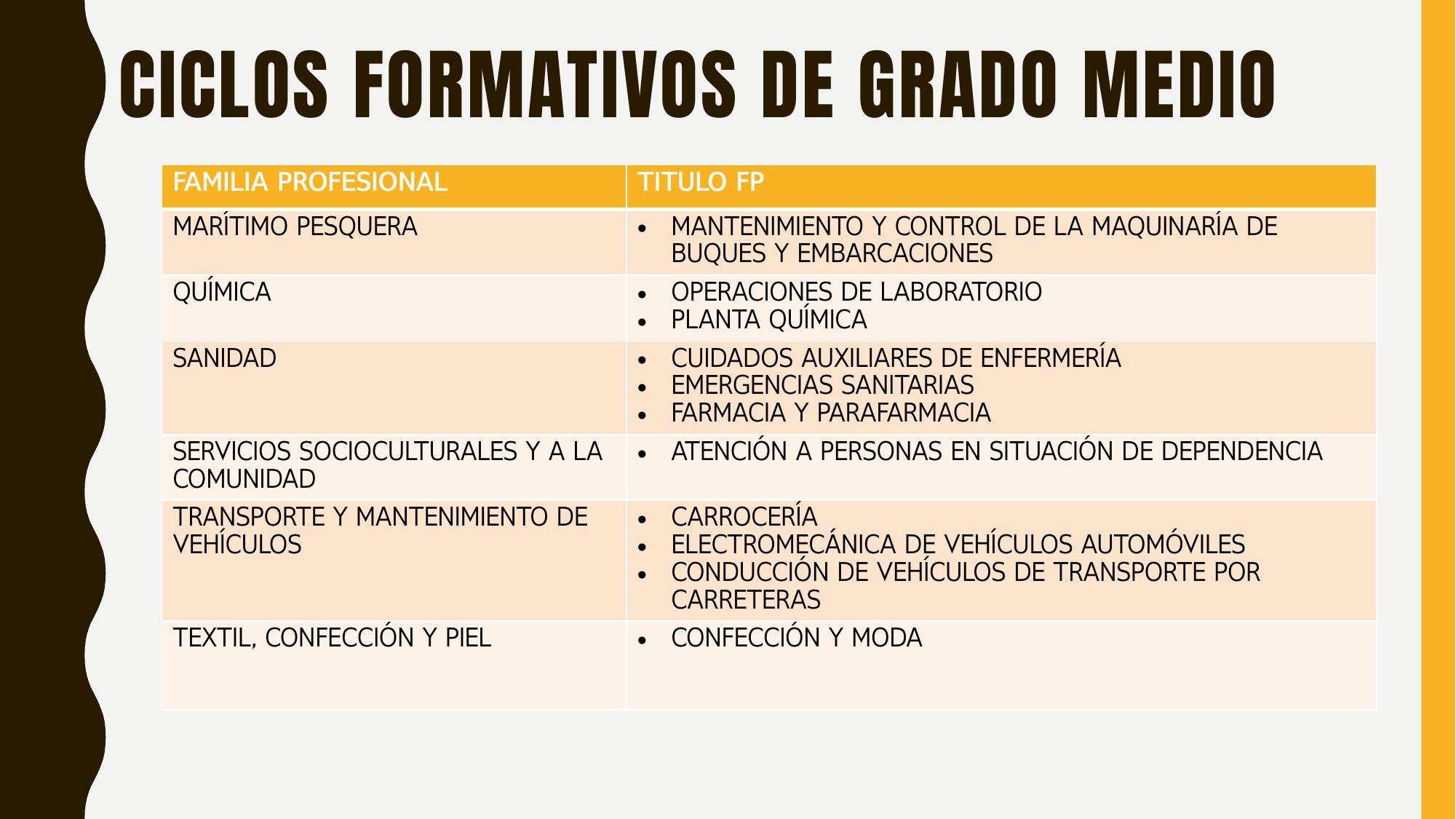

# CICLOS FORMATIVOS DE GRADO MEDIO
| FAMILIA PROFESIONAL | TITULO FP |
| --- | --- |
| MARÍTIMO PESQUERA | MANTENIMIENTO Y CONTROL DE LA MAQUINARÍA DE BUQUES Y EMBARCACIONES |
| QUÍMICA | OPERACIONES DE LABORATORIO PLANTA QUÍMICA |
| SANIDAD | CUIDADOS AUXILIARES DE ENFERMERÍA EMERGENCIAS SANITARIAS FARMACIA Y PARAFARMACIA |
| SERVICIOS SOCIOCULTURALES Y A LA COMUNIDAD | ATENCIÓN A PERSONAS EN SITUACIÓN DE DEPENDENCIA |
| TRANSPORTE Y MANTENIMIENTO DE VEHÍCULOS | CARROCERÍA ELECTROMECÁNICA DE VEHÍCULOS AUTOMÓVILES CONDUCCIÓN DE VEHÍCULOS DE TRANSPORTE POR CARRETERAS |
| TEXTIL, CONFECCIÓN Y PIEL | CONFECCIÓN Y MODA |